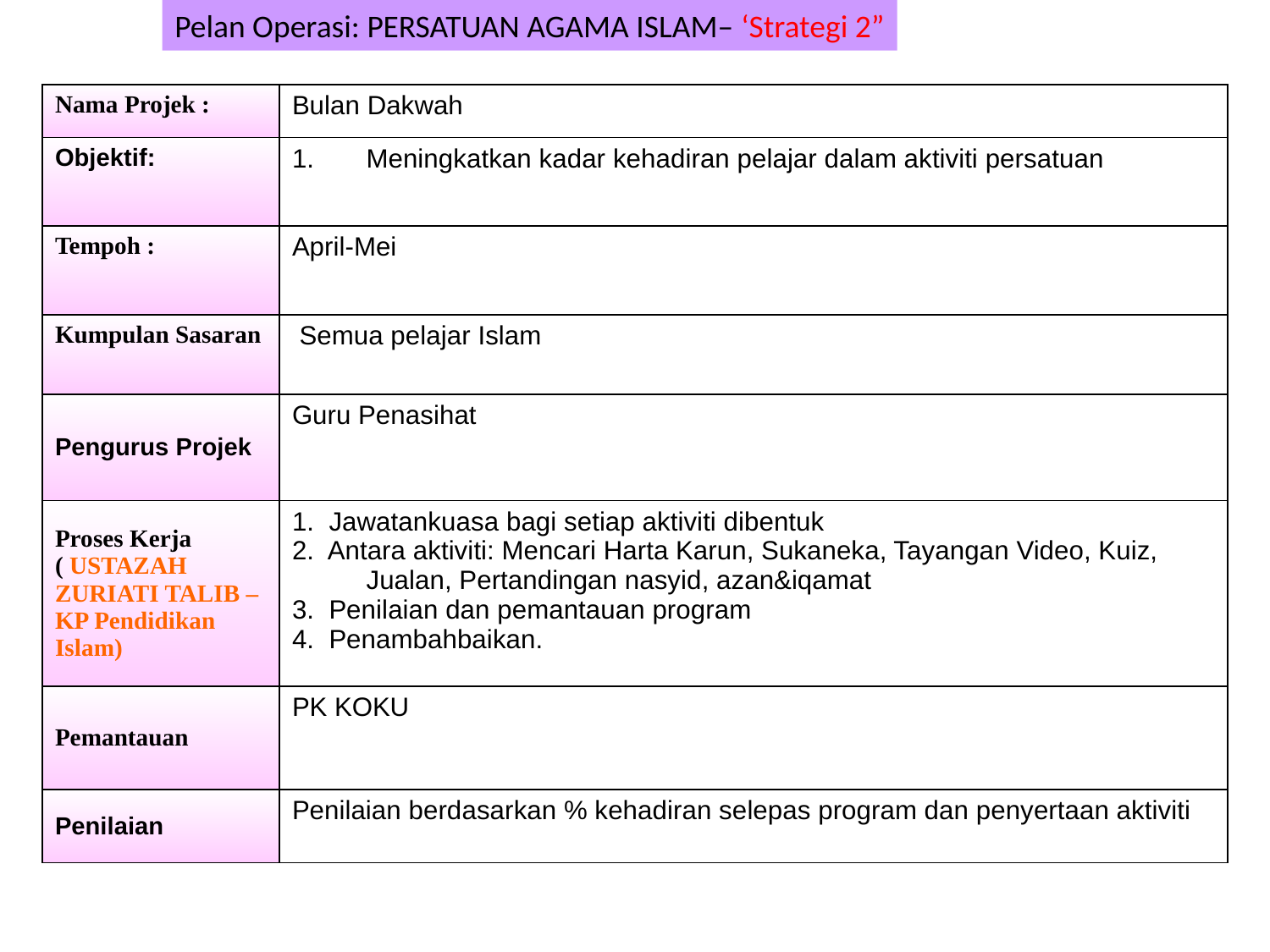

Pelan Operasi: PERSATUAN AGAMA ISLAM– ‘Strategi 2”
| Nama Projek : | Bulan Dakwah |
| --- | --- |
| Objektif: | Meningkatkan kadar kehadiran pelajar dalam aktiviti persatuan |
| Tempoh : | April-Mei |
| Kumpulan Sasaran | Semua pelajar Islam |
| Pengurus Projek | Guru Penasihat |
| Proses Kerja ( USTAZAH ZURIATI TALIB – KP Pendidikan Islam) | 1. Jawatankuasa bagi setiap aktiviti dibentuk 2. Antara aktiviti: Mencari Harta Karun, Sukaneka, Tayangan Video, Kuiz, Jualan, Pertandingan nasyid, azan&iqamat 3. Penilaian dan pemantauan program 4. Penambahbaikan. |
| Pemantauan | PK KOKU |
| Penilaian | Penilaian berdasarkan % kehadiran selepas program dan penyertaan aktiviti |